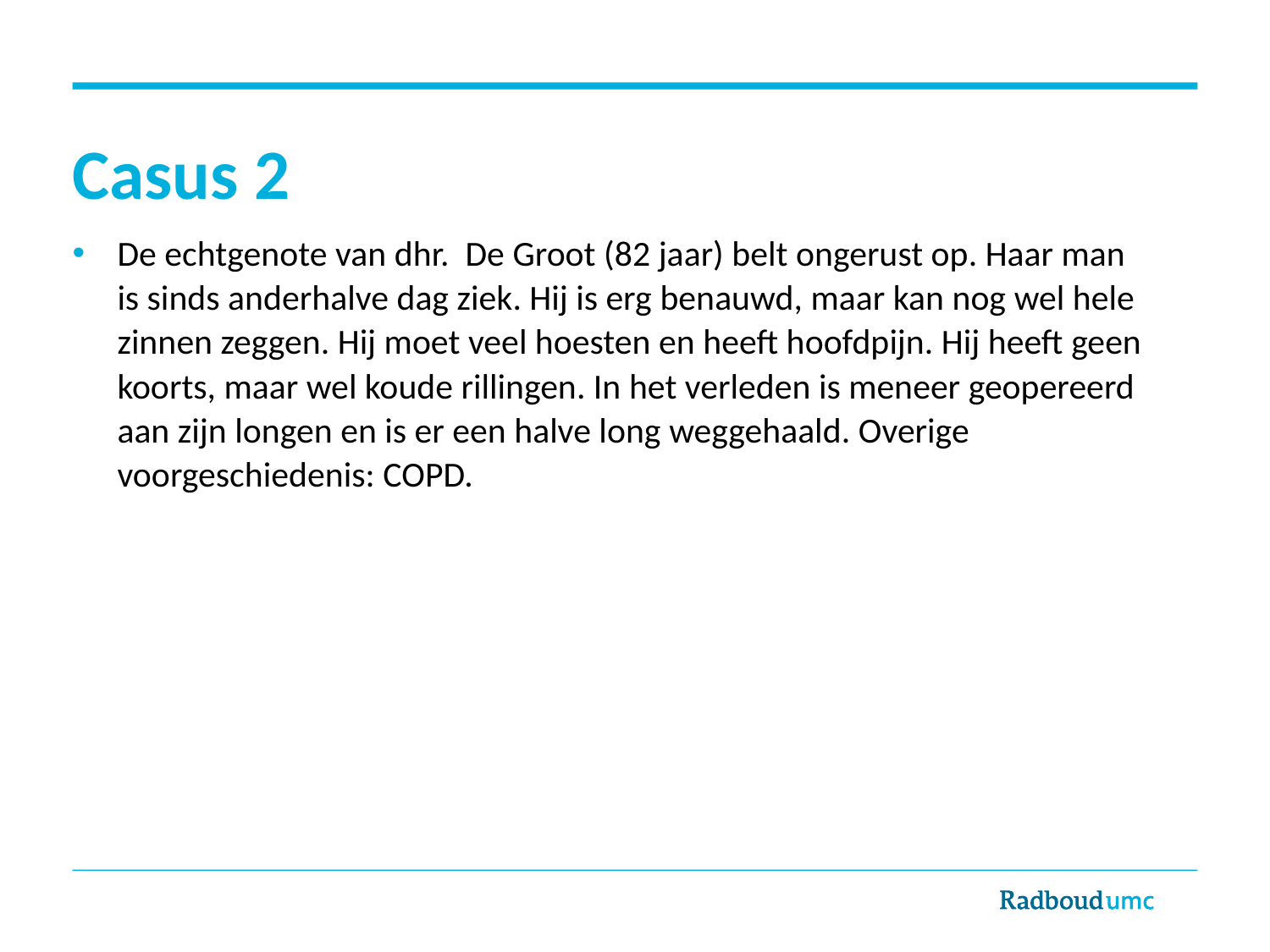

# Casus 2
De echtgenote van dhr.  De Groot (82 jaar) belt ongerust op. Haar man is sinds anderhalve dag ziek. Hij is erg benauwd, maar kan nog wel hele zinnen zeggen. Hij moet veel hoesten en heeft hoofdpijn. Hij heeft geen koorts, maar wel koude rillingen. In het verleden is meneer geopereerd aan zijn longen en is er een halve long weggehaald. Overige voorgeschiedenis: COPD.